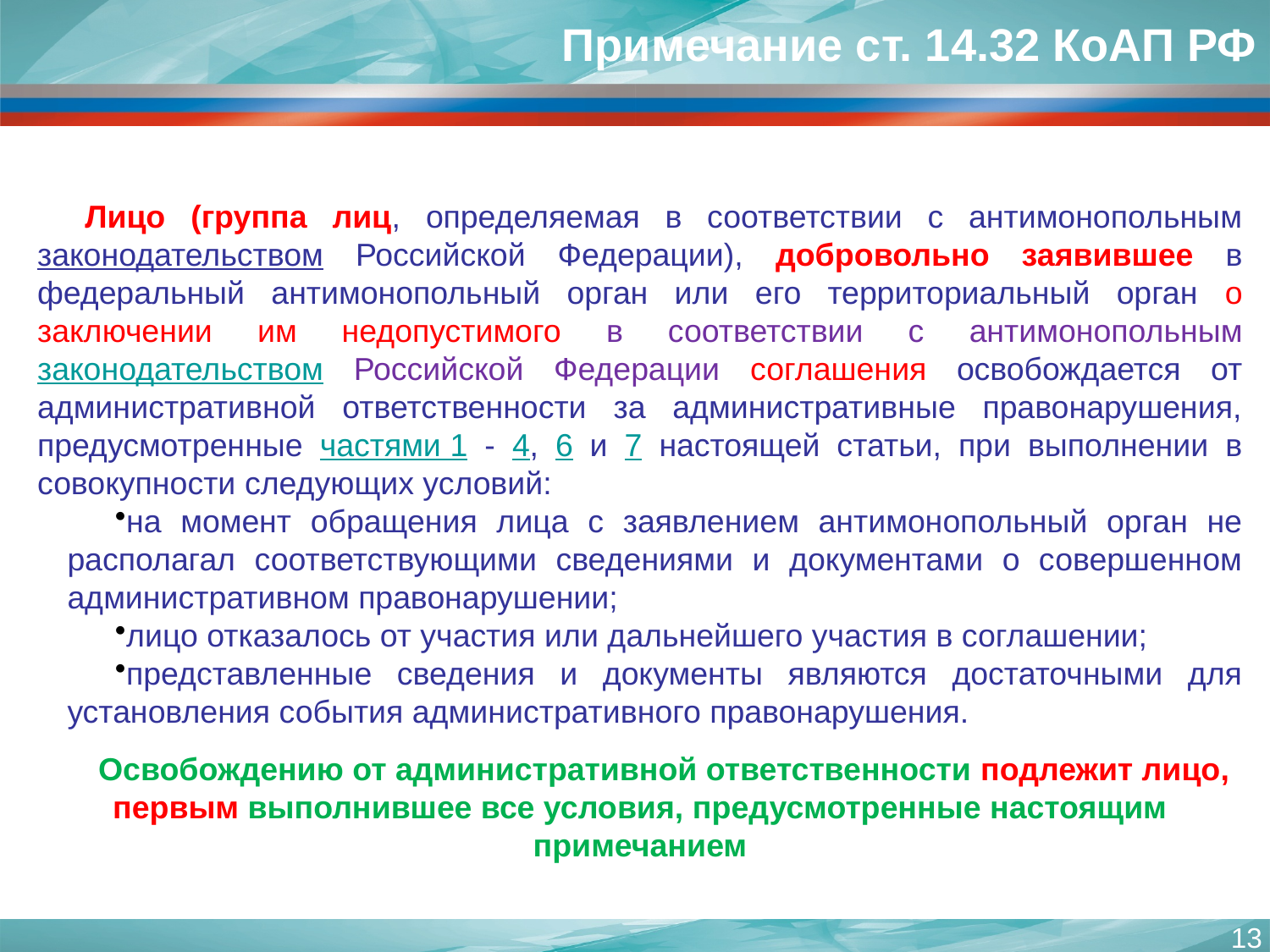

Примечание ст. 14.32 КоАП РФ
Лицо (группа лиц, определяемая в соответствии с антимонопольным законодательством Российской Федерации), добровольно заявившее в федеральный антимонопольный орган или его территориальный орган о заключении им недопустимого в соответствии с антимонопольным законодательством Российской Федерации соглашения освобождается от административной ответственности за административные правонарушения, предусмотренные частями 1 - 4, 6 и 7 настоящей статьи, при выполнении в совокупности следующих условий:
на момент обращения лица с заявлением антимонопольный орган не располагал соответствующими сведениями и документами о совершенном административном правонарушении;
лицо отказалось от участия или дальнейшего участия в соглашении;
представленные сведения и документы являются достаточными для установления события административного правонарушения.
Освобождению от административной ответственности подлежит лицо, первым выполнившее все условия, предусмотренные настоящим примечанием

13